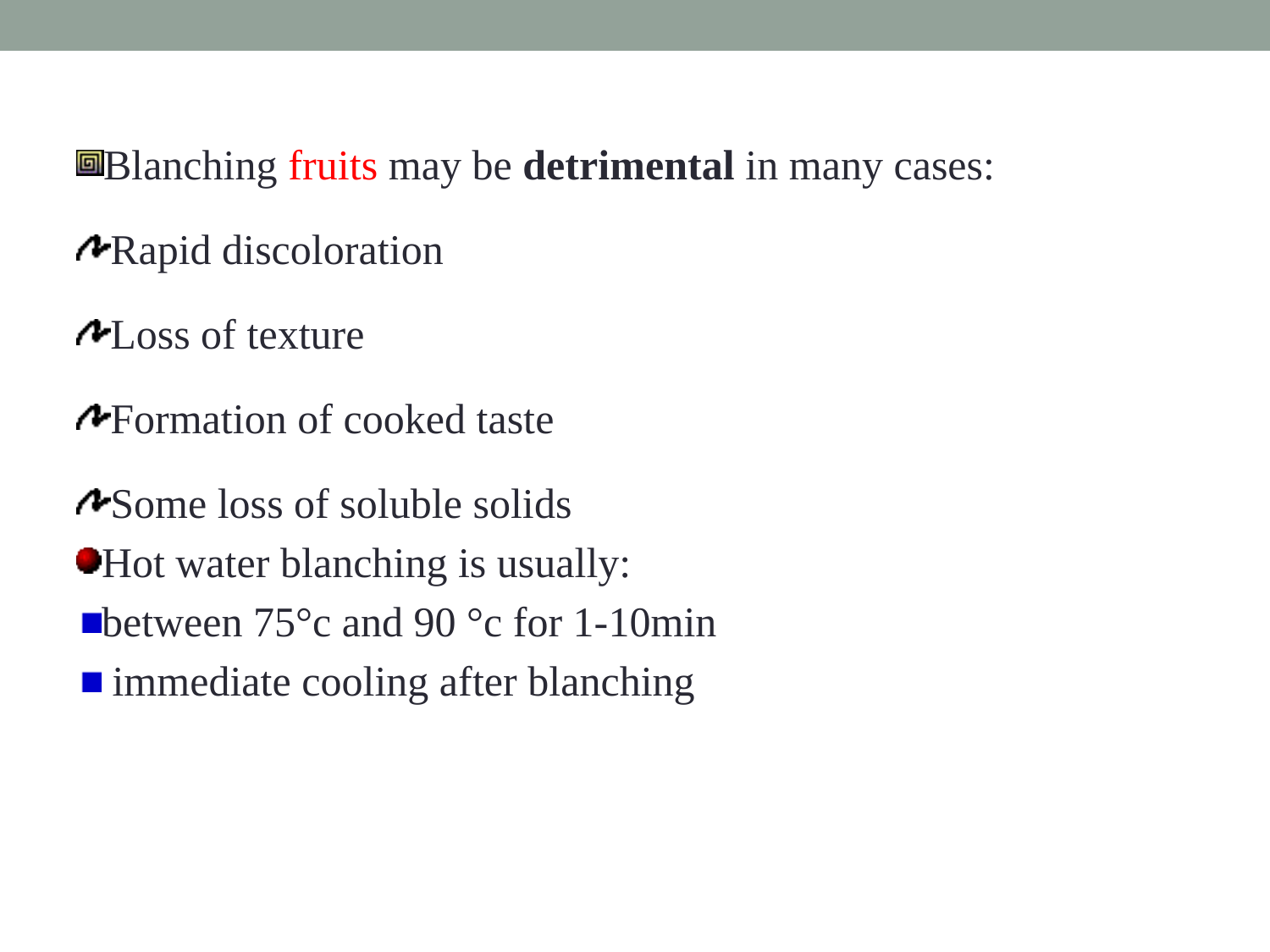

Blanching fruits may be detrimental in many cases:
Rapid discoloration
Loss of texture
Formation of cooked taste
Some loss of soluble solids
Hot water blanching is usually:
between 75°c and 90 °c for 1-10min
 immediate cooling after blanching